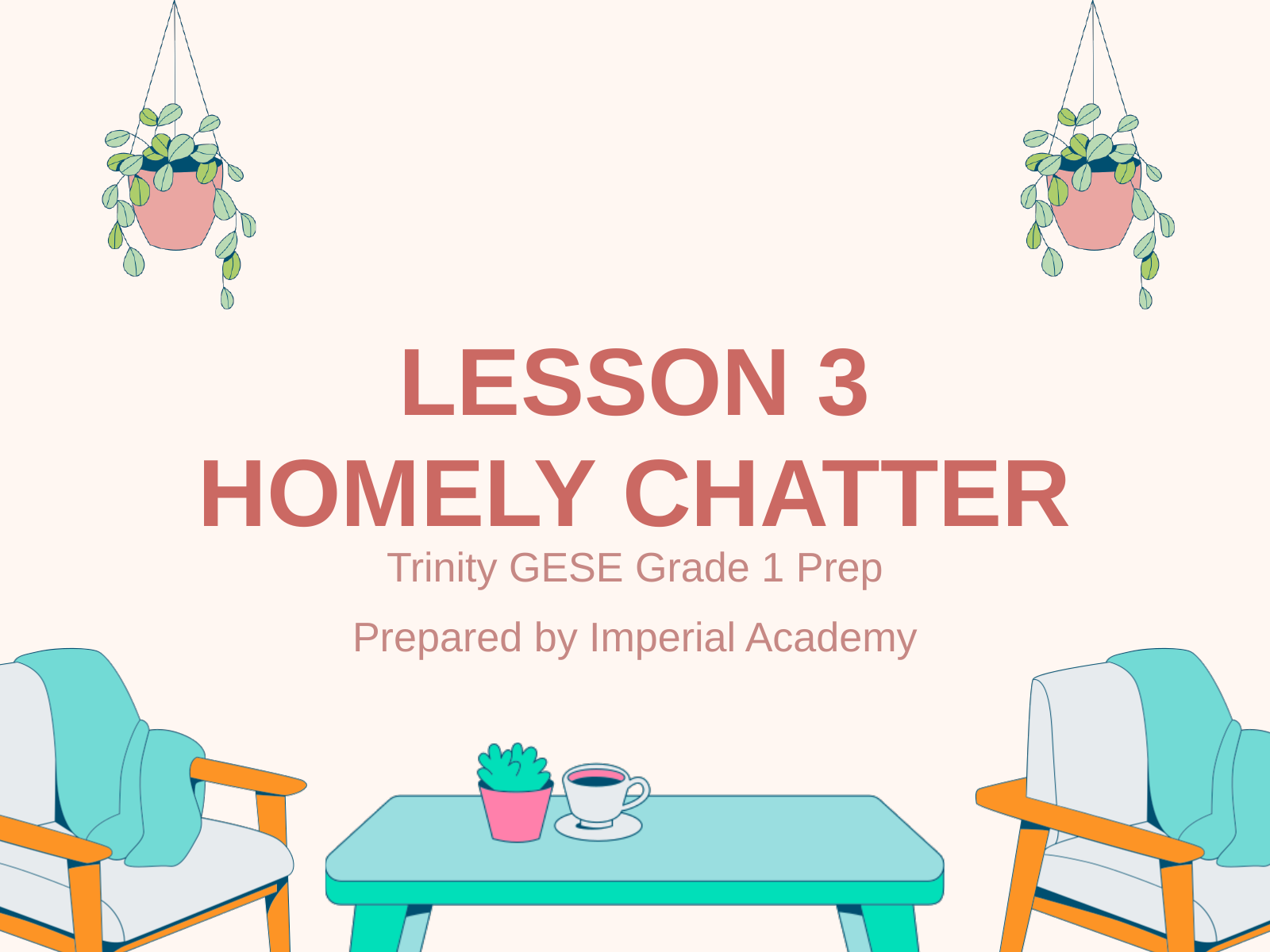

LESSON 3
HOMELY CHATTER
Trinity GESE Grade 1 Prep
Prepared by Imperial Academy